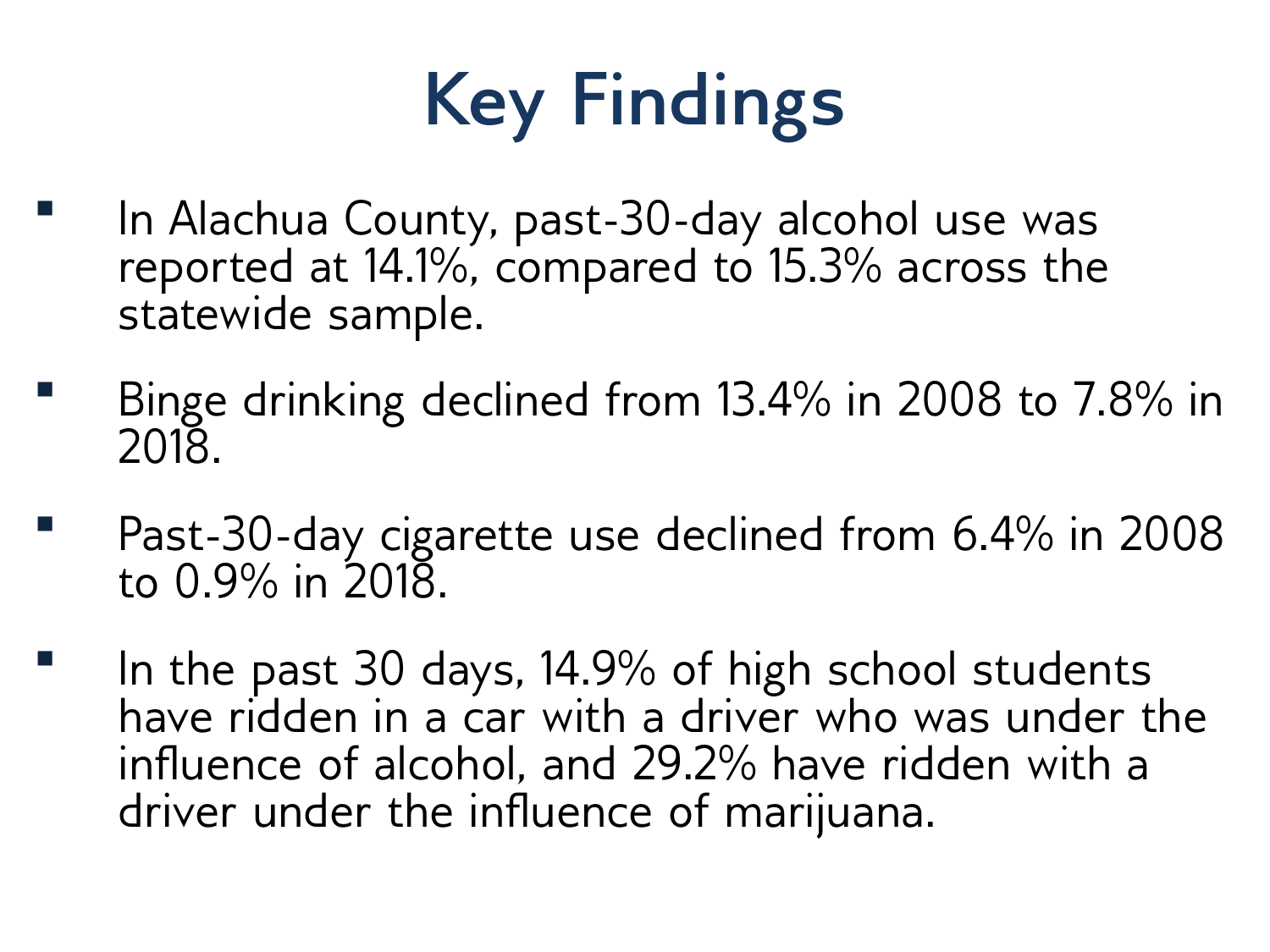

Key Findings
In Alachua County, past-30-day alcohol use was reported at 14.1%, compared to 15.3% across the statewide sample.
Binge drinking declined from 13.4% in 2008 to 7.8% in 2018.
Past-30-day cigarette use declined from 6.4% in 2008 to 0.9% in 2018.
In the past 30 days, 14.9% of high school students have ridden in a car with a driver who was under the influence of alcohol, and 29.2% have ridden with a driver under the influence of marijuana.